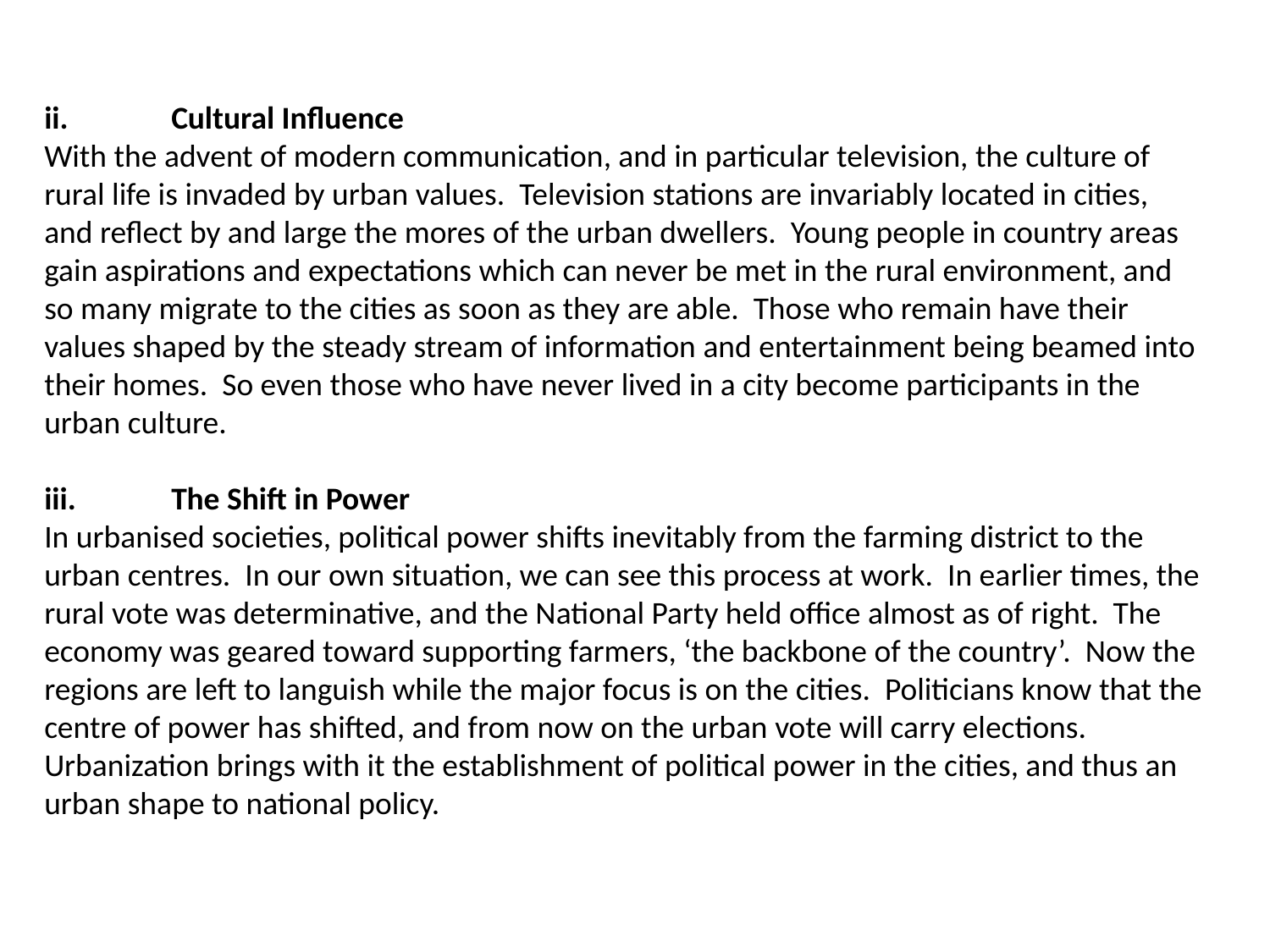

ii. 	Cultural Influence
With the advent of modern communication, and in particular television, the culture of rural life is invaded by urban values.  Television stations are invariably located in cities, and reflect by and large the mores of the urban dwellers.  Young people in country areas gain aspirations and expectations which can never be met in the rural environment, and so many migrate to the cities as soon as they are able.  Those who remain have their values shaped by the steady stream of information and entertainment being beamed into their homes.  So even those who have never lived in a city become participants in the urban culture.

iii. 	The Shift in Power
In urbanised societies, political power shifts inevitably from the farming district to the urban centres.  In our own situation, we can see this process at work.  In earlier times, the rural vote was determinative, and the National Party held office almost as of right.  The economy was geared toward supporting farmers, ‘the backbone of the country’.  Now the regions are left to languish while the major focus is on the cities.  Politicians know that the centre of power has shifted, and from now on the urban vote will carry elections.  Urbanization brings with it the establishment of political power in the cities, and thus an urban shape to national policy.